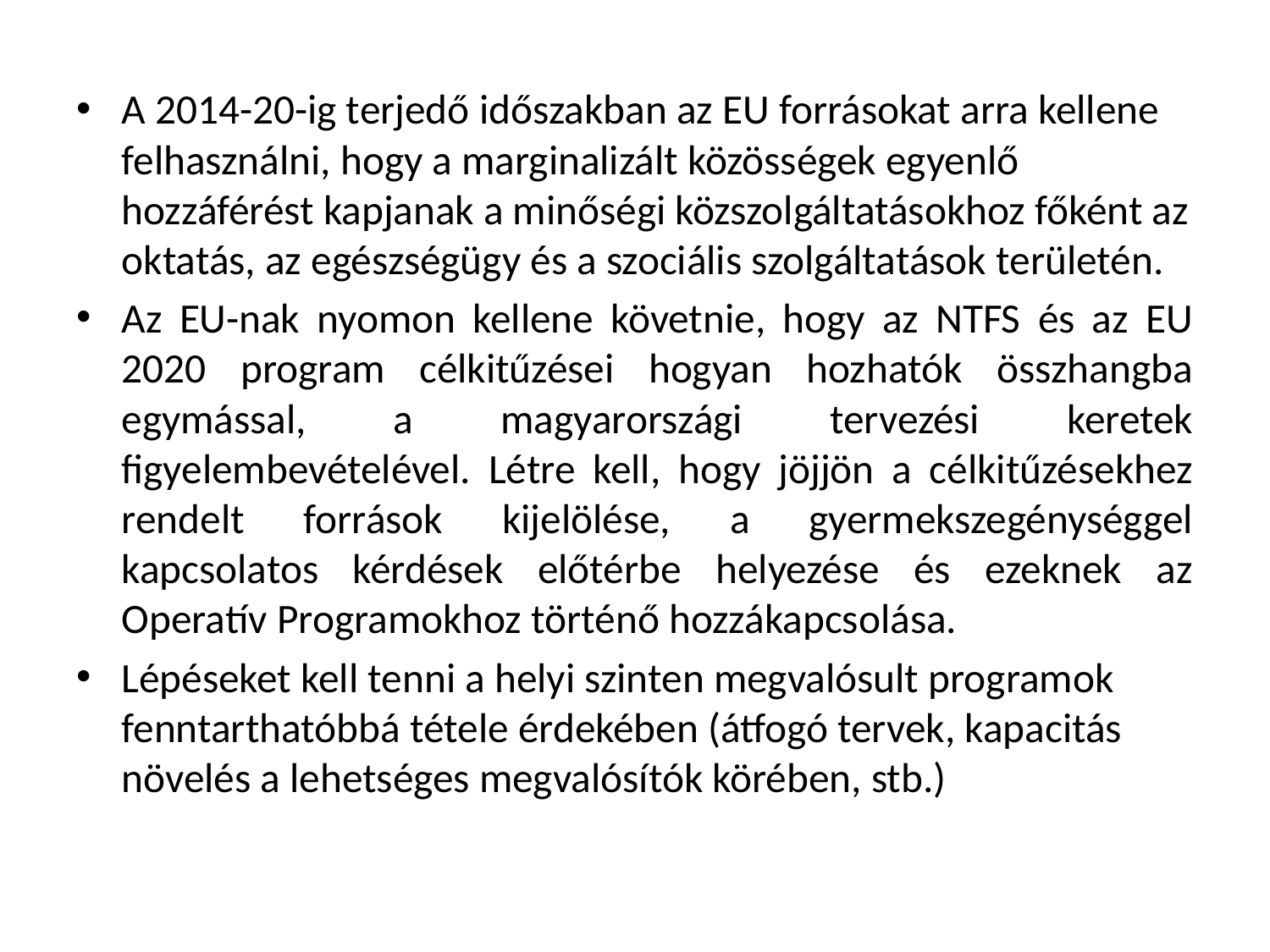

A 2014-20-ig terjedő időszakban az EU forrásokat arra kellene felhasználni, hogy a marginalizált közösségek egyenlő hozzáférést kapjanak a minőségi közszolgáltatásokhoz főként az oktatás, az egészségügy és a szociális szolgáltatások területén.
Az EU-nak nyomon kellene követnie, hogy az NTFS és az EU 2020 program célkitűzései hogyan hozhatók összhangba egymással, a magyarországi tervezési keretek figyelembevételével. Létre kell, hogy jöjjön a célkitűzésekhez rendelt források kijelölése, a gyermekszegénységgel kapcsolatos kérdések előtérbe helyezése és ezeknek az Operatív Programokhoz történő hozzákapcsolása.
Lépéseket kell tenni a helyi szinten megvalósult programok fenntarthatóbbá tétele érdekében (átfogó tervek, kapacitás növelés a lehetséges megvalósítók körében, stb.)